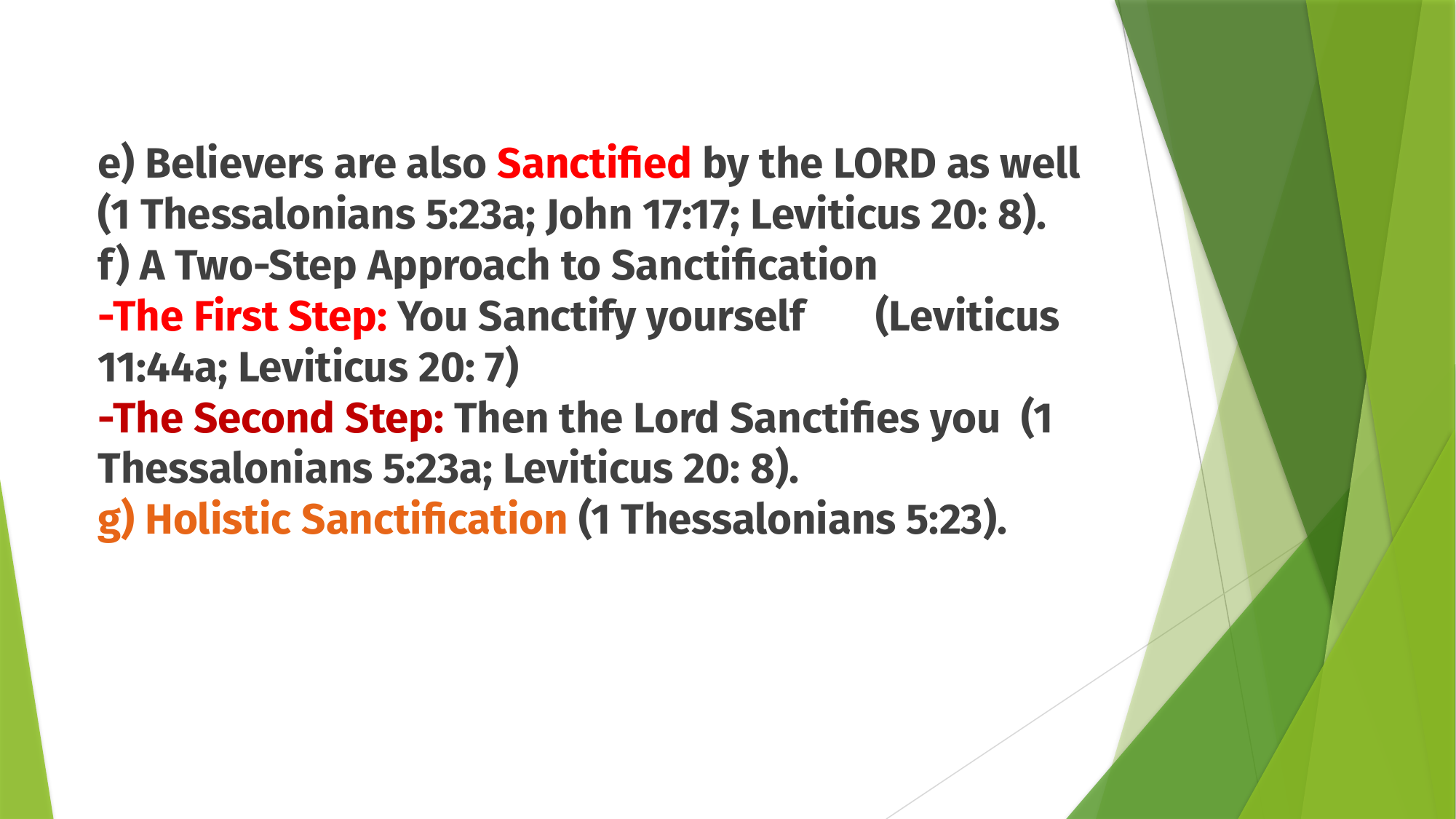

e) Believers are also Sanctified by the LORD as well (1 Thessalonians 5:23a; John 17:17; Leviticus 20: 8).
f) A Two-Step Approach to Sanctification
-The First Step: You Sanctify yourself       (Leviticus 11:44a; Leviticus 20: 7)
-The Second Step: Then the Lord Sanctifies you  (1 Thessalonians 5:23a; Leviticus 20: 8).
g) Holistic Sanctification (1 Thessalonians 5:23).